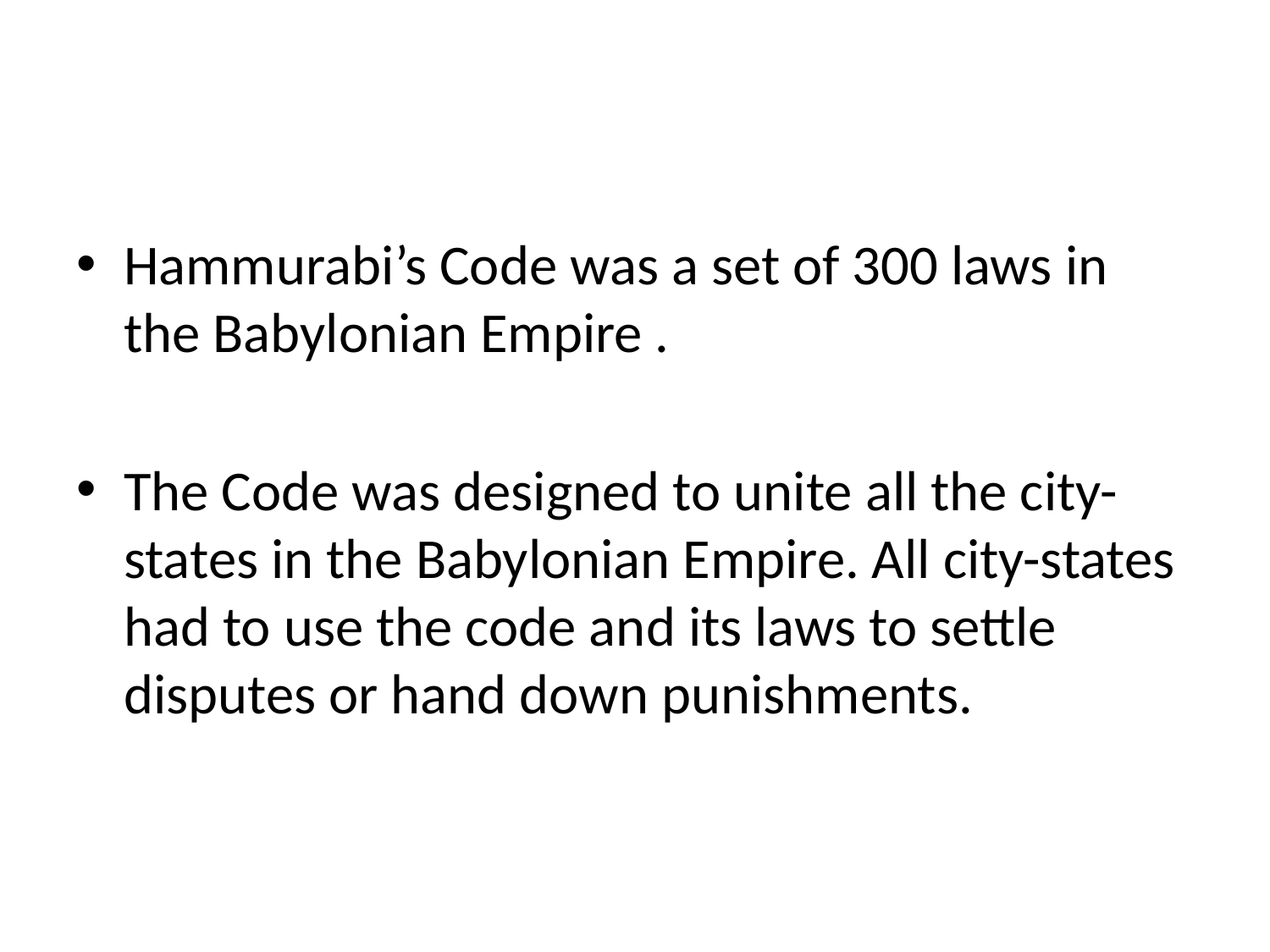

#
Hammurabi’s Code was a set of 300 laws in the Babylonian Empire .

The Code was designed to unite all the city-states in the Babylonian Empire. All city-states had to use the code and its laws to settle disputes or hand down punishments.